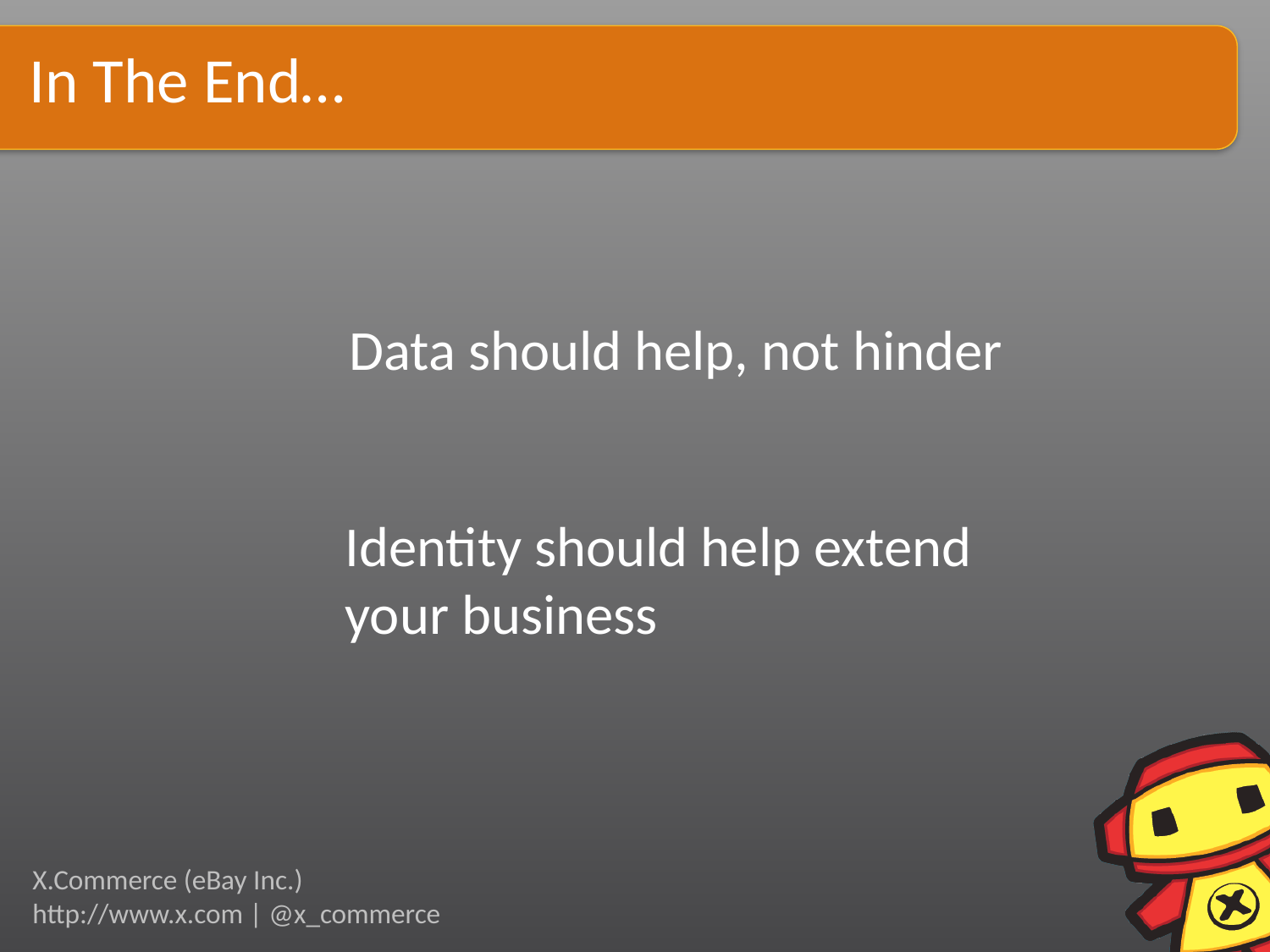

# In The End…
Data should help, not hinder
Identity should help extend your business